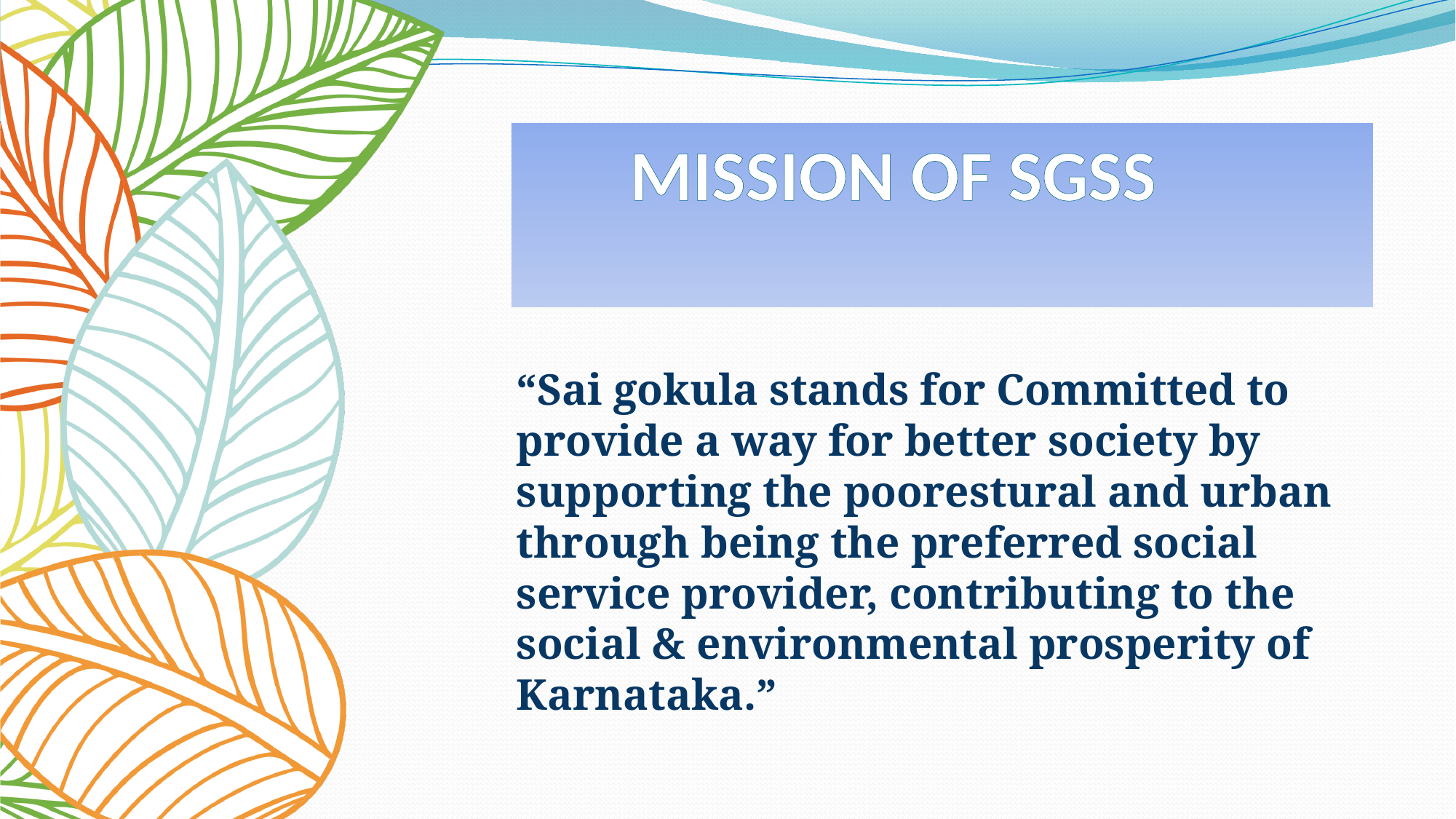

# MISSION OF SGSS
“Sai gokula stands for Committed to provide a way for better society by supporting the poorestural and urban through being the preferred social service provider, contributing to the social & environmental prosperity of Karnataka.”